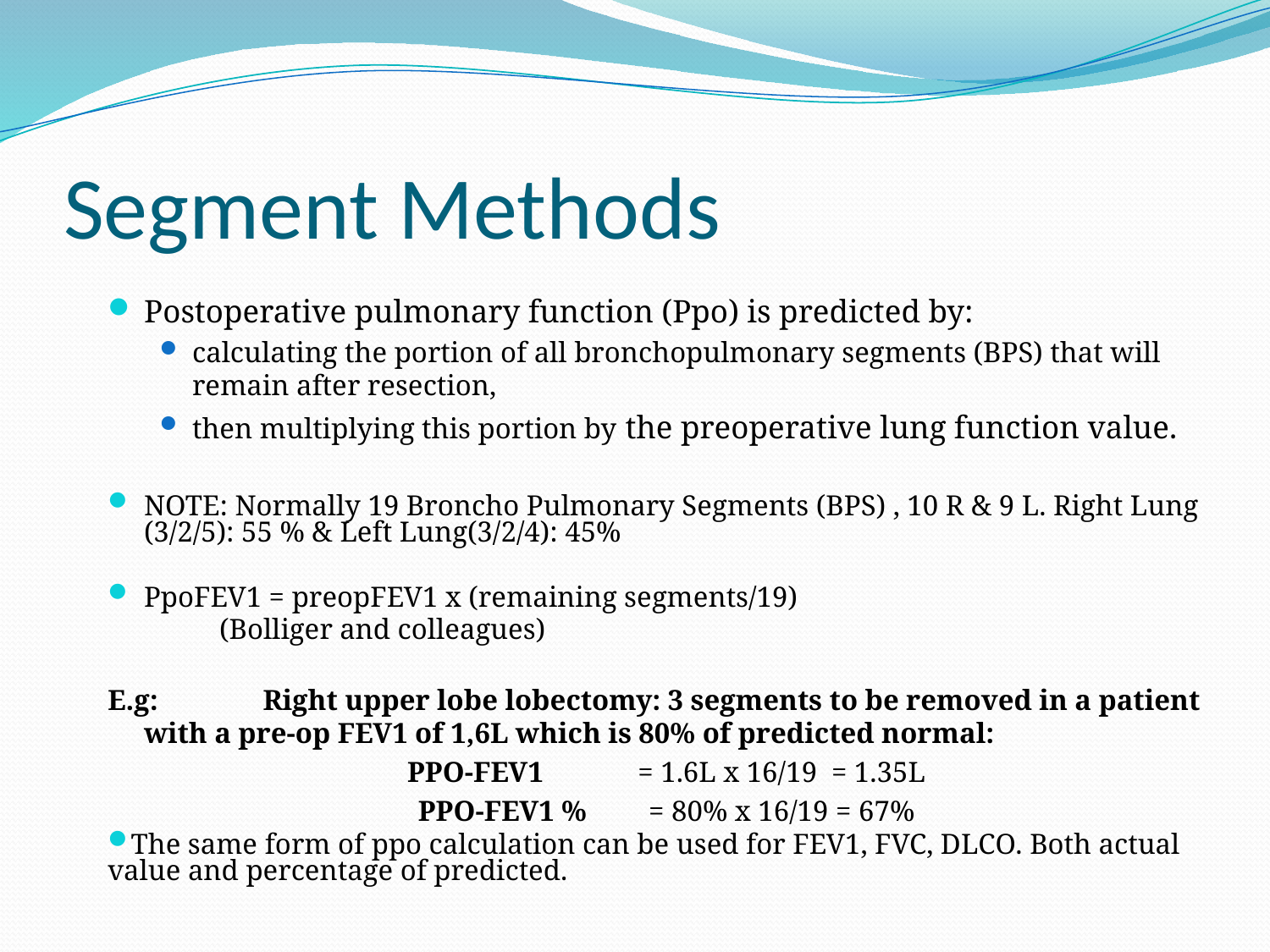

# Segment Methods
Postoperative pulmonary function (Ppo) is predicted by:
calculating the portion of all bronchopulmonary segments (BPS) that will remain after resection,
then multiplying this portion by the preoperative lung function value.

NOTE: Normally 19 Broncho Pulmonary Segments (BPS) , 10 R & 9 L. Right Lung (3/2/5): 55 % & Left Lung(3/2/4): 45%

PpoFEV1 = preopFEV1 x (remaining segments/19)
	(Bolliger and colleagues)

E.g:	 Right upper lobe lobectomy: 3 segments to be removed in a patient with a pre-op FEV1 of 1,6L which is 80% of predicted normal:
PPO-FEV1	 = 1.6L x 16/19  = 1.35L
PPO-FEV1 %	 = 80% x 16/19 = 67%
The same form of ppo calculation can be used for FEV1, FVC, DLCO. Both actual value and percentage of predicted.